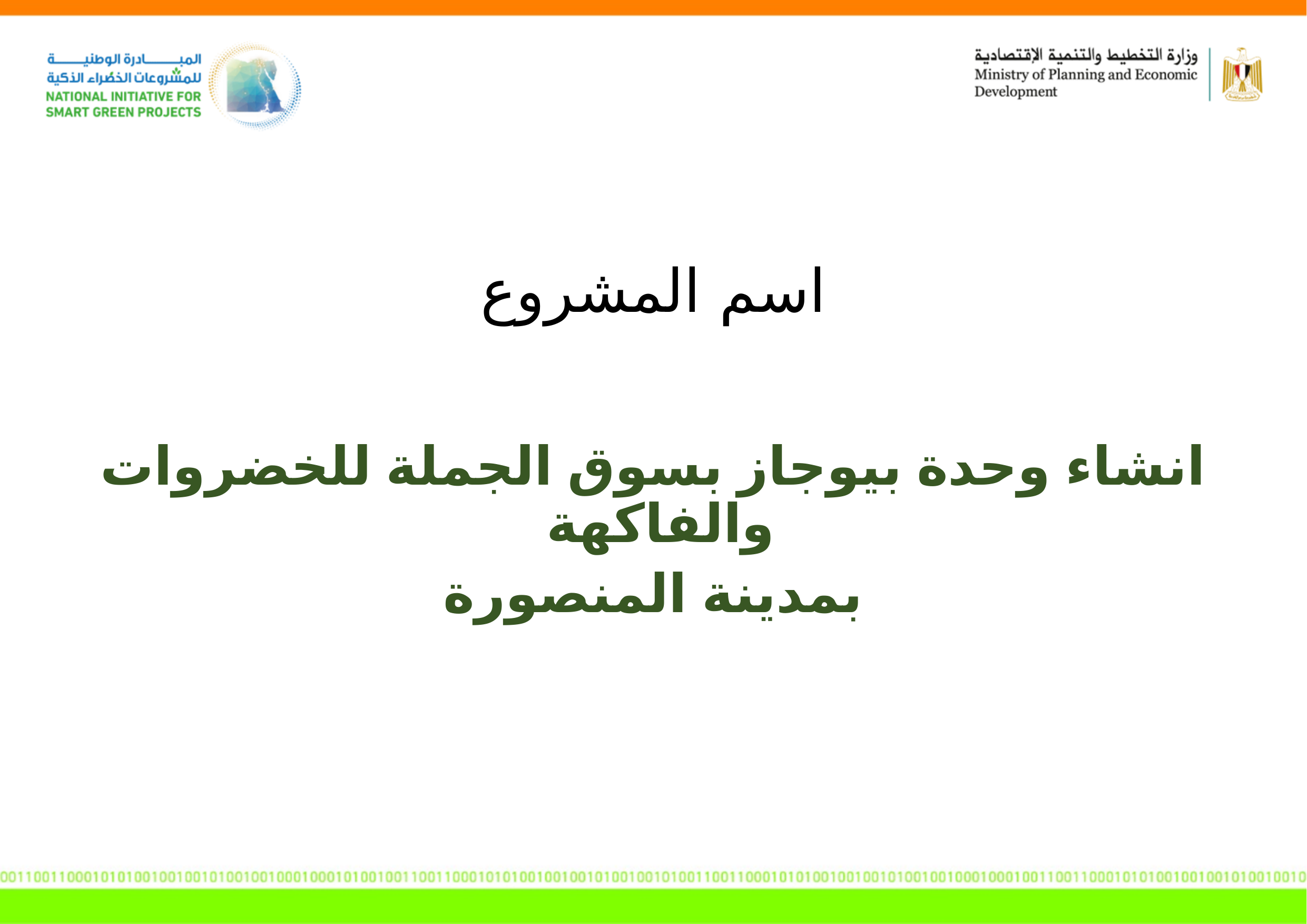

اسم المشروع
انشاء وحدة بيوجاز بسوق الجملة للخضروات والفاكهة
بمدينة المنصورة